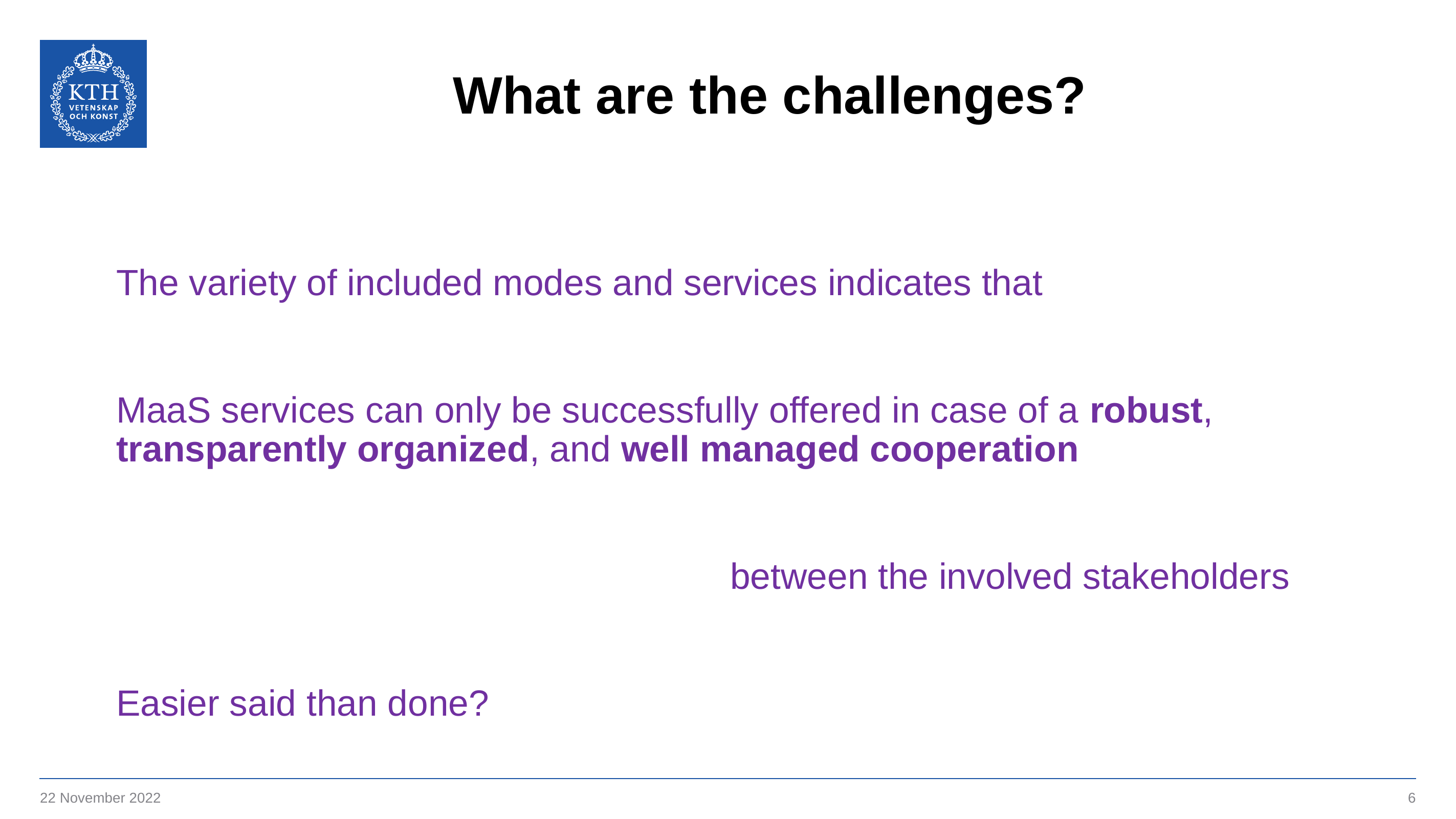

# What are the challenges?
The variety of included modes and services indicates that

MaaS services can only be successfully offered in case of a robust, transparently organized, and well managed cooperation

								between the involved stakeholders

Easier said than done?

22 November 2022
6